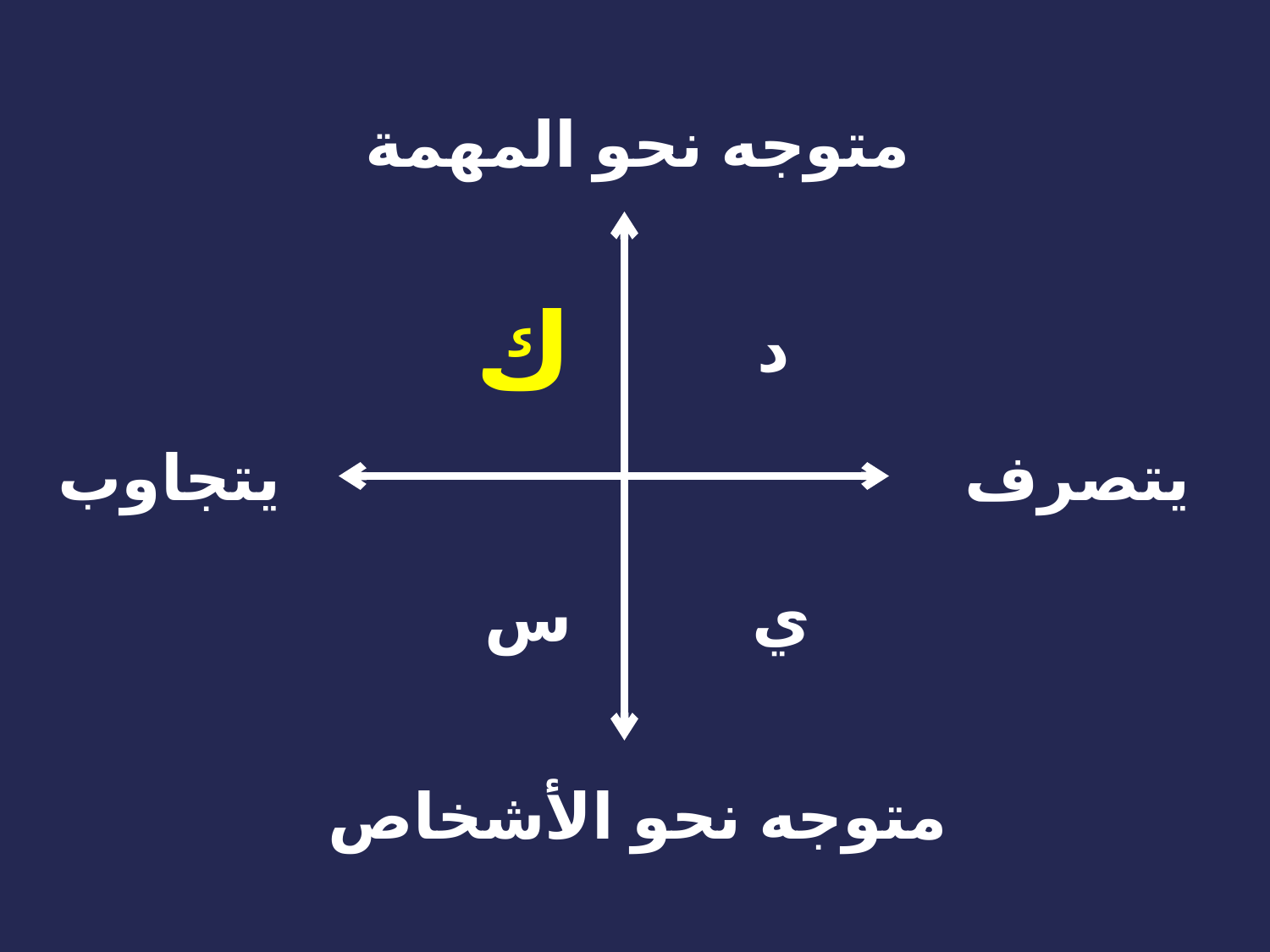

متوجه نحو المهمة
ك
د
يتصرف
يتجاوب
س
ي
متوجه نحو الأشخاص